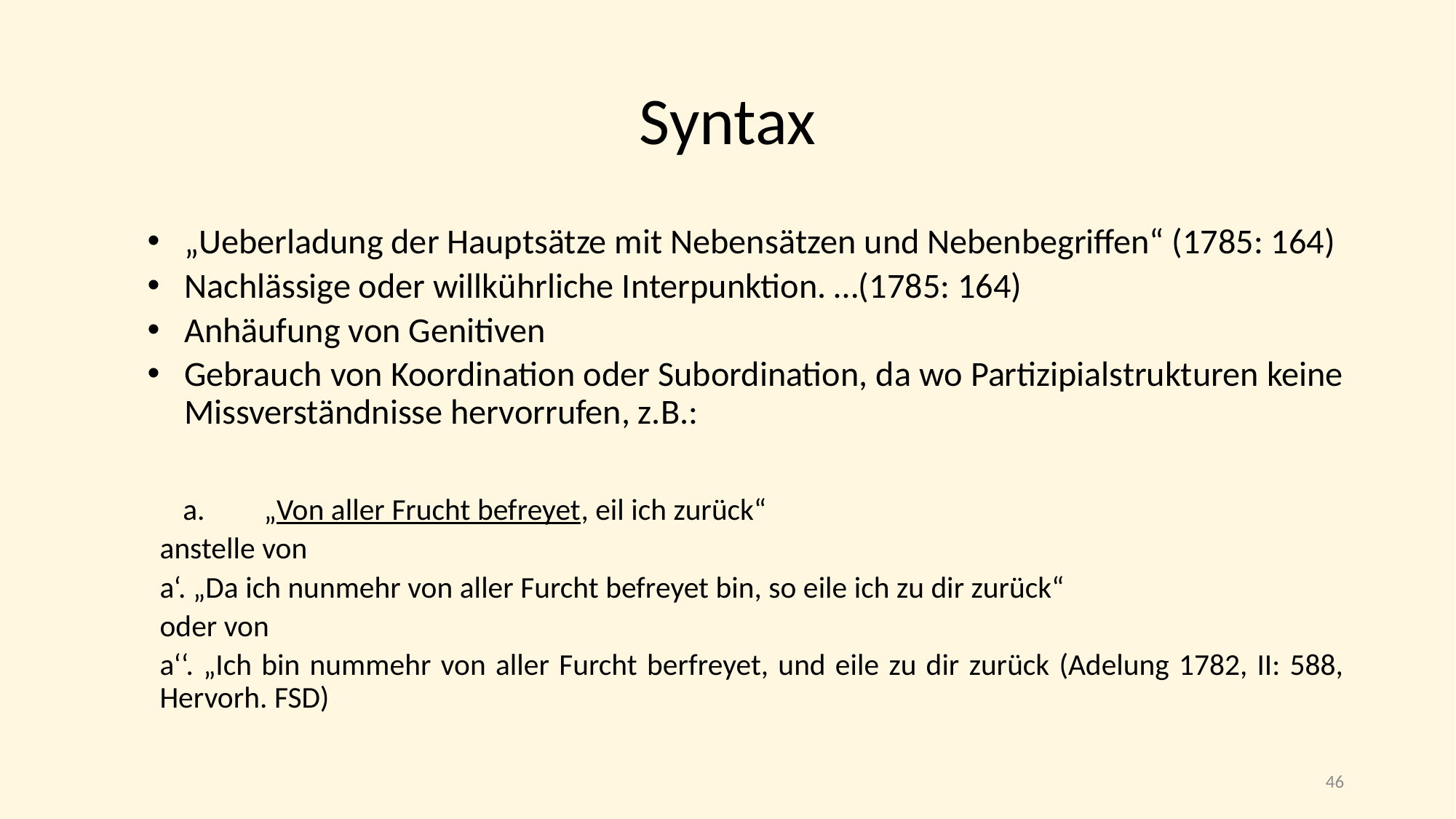

# Syntax
„Ueberladung der Hauptsätze mit Nebensätzen und Nebenbegriffen“ (1785: 164)
Nachlässige oder willkührliche Interpunktion. …(1785: 164)
Anhäufung von Genitiven
Gebrauch von Koordination oder Subordination, da wo Partizipialstrukturen keine Missverständnisse hervorrufen, z.B.:

„Von aller Frucht befreyet, eil ich zurück“
anstelle von
	a‘. „Da ich nunmehr von aller Furcht befreyet bin, so eile ich zu dir zurück“
oder von
	a‘‘. „Ich bin nummehr von aller Furcht berfreyet, und eile zu dir zurück (Adelung 1782, II: 588, Hervorh. FSD)

46